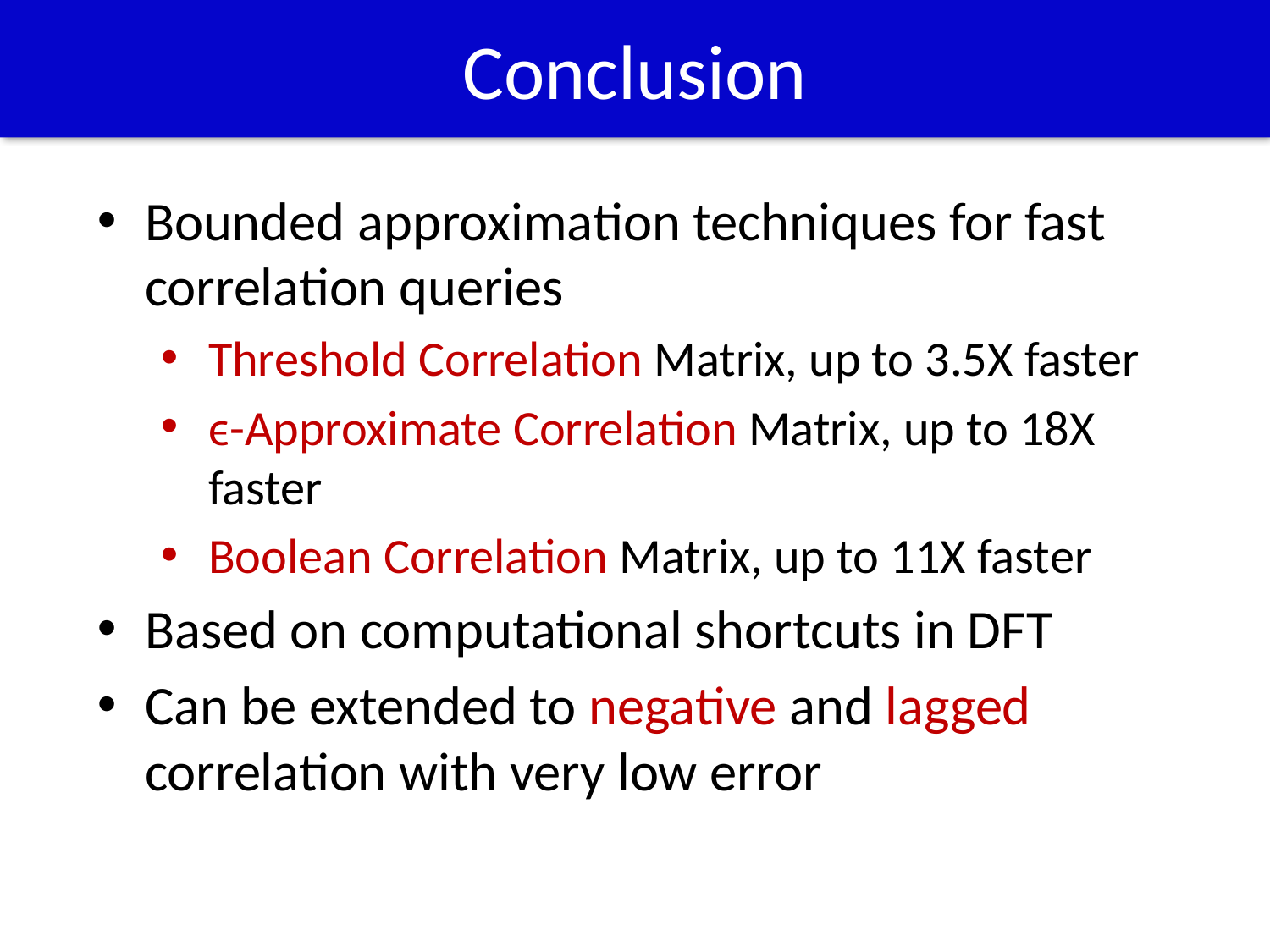

# Conclusion
Bounded approximation techniques for fast correlation queries
Threshold Correlation Matrix, up to 3.5X faster
ϵ-Approximate Correlation Matrix, up to 18X faster
Boolean Correlation Matrix, up to 11X faster
Based on computational shortcuts in DFT
Can be extended to negative and lagged correlation with very low error